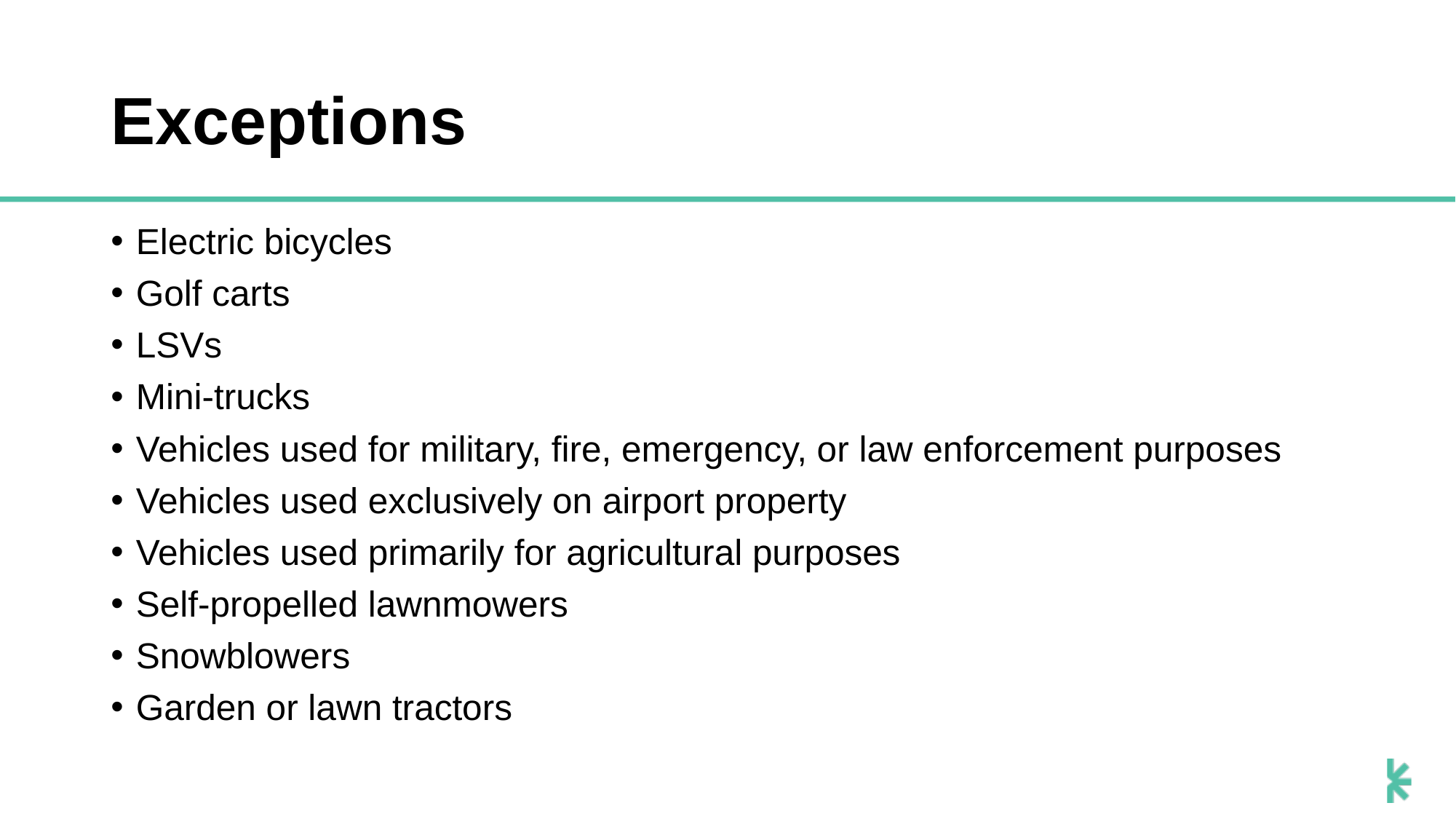

# Exceptions
Electric bicycles
Golf carts
LSVs
Mini-trucks
Vehicles used for military, fire, emergency, or law enforcement purposes
Vehicles used exclusively on airport property
Vehicles used primarily for agricultural purposes
Self-propelled lawnmowers
Snowblowers
Garden or lawn tractors